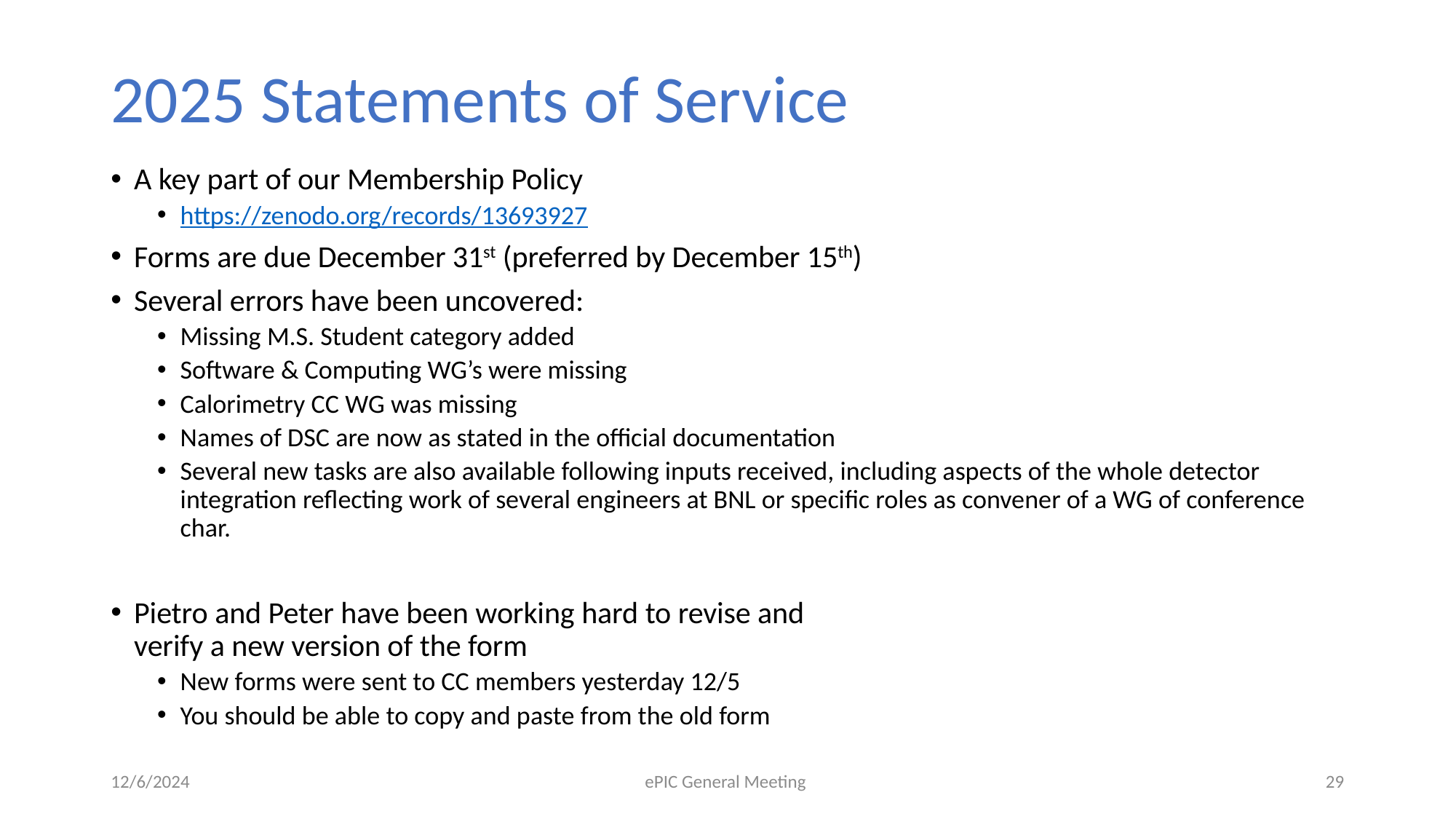

# 2025 Statements of Service
A key part of our Membership Policy
https://zenodo.org/records/13693927
Forms are due December 31st (preferred by December 15th)
Several errors have been uncovered:
Missing M.S. Student category added
Software & Computing WG’s were missing
Calorimetry CC WG was missing
Names of DSC are now as stated in the official documentation
Several new tasks are also available following inputs received, including aspects of the whole detector integration reflecting work of several engineers at BNL or specific roles as convener of a WG of conference char.

Pietro and Peter have been working hard to revise and
verify a new version of the form
New forms were sent to CC members yesterday 12/5
You should be able to copy and paste from the old form
12/6/2024
ePIC General Meeting
29